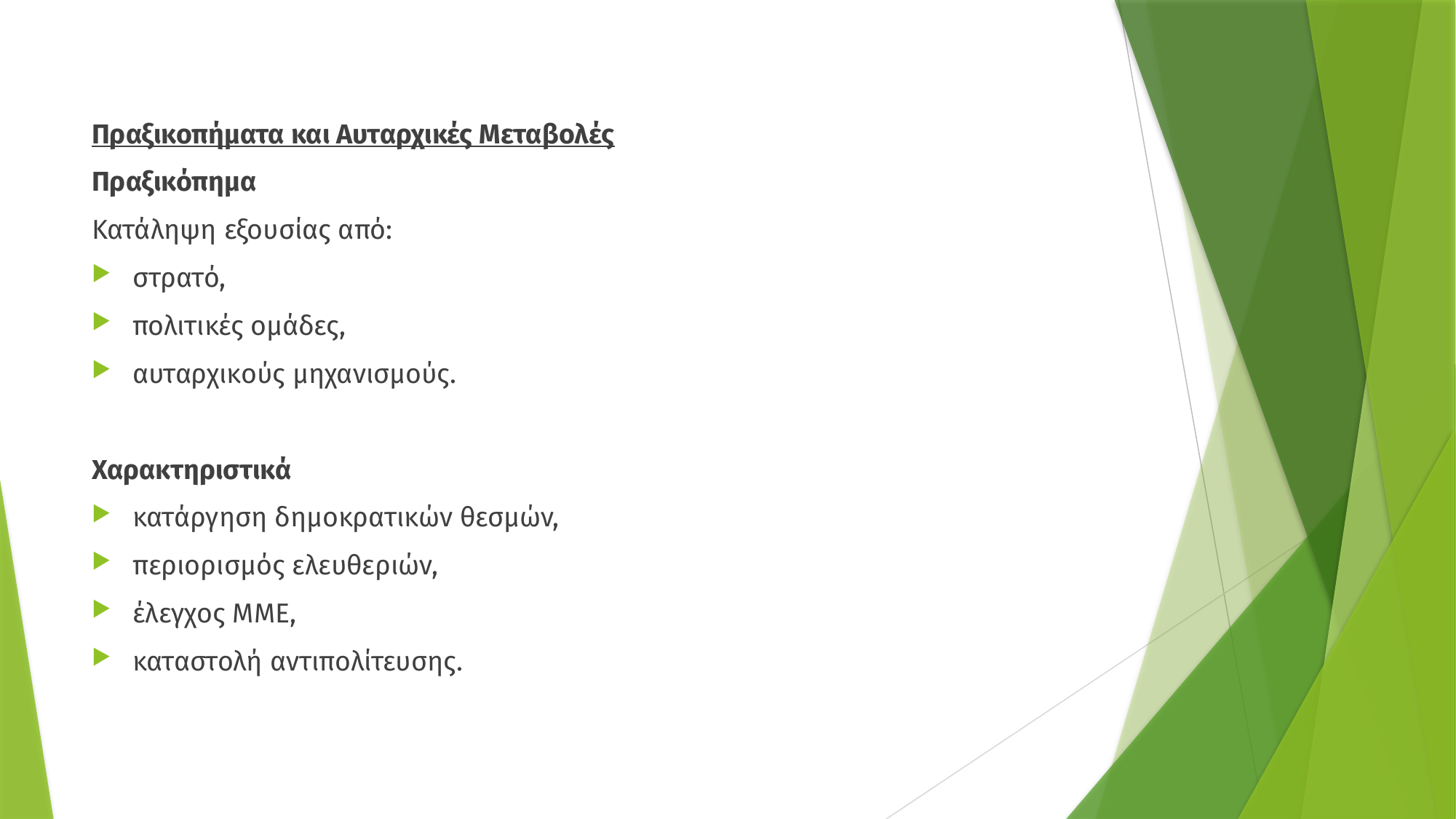

Πραξικοπήματα και Αυταρχικές Μεταβολές
Πραξικόπημα
Κατάληψη εξουσίας από:
στρατό,
πολιτικές ομάδες,
αυταρχικούς μηχανισμούς.

Χαρακτηριστικά
κατάργηση δημοκρατικών θεσμών,
περιορισμός ελευθεριών,
έλεγχος ΜΜΕ,
καταστολή αντιπολίτευσης.